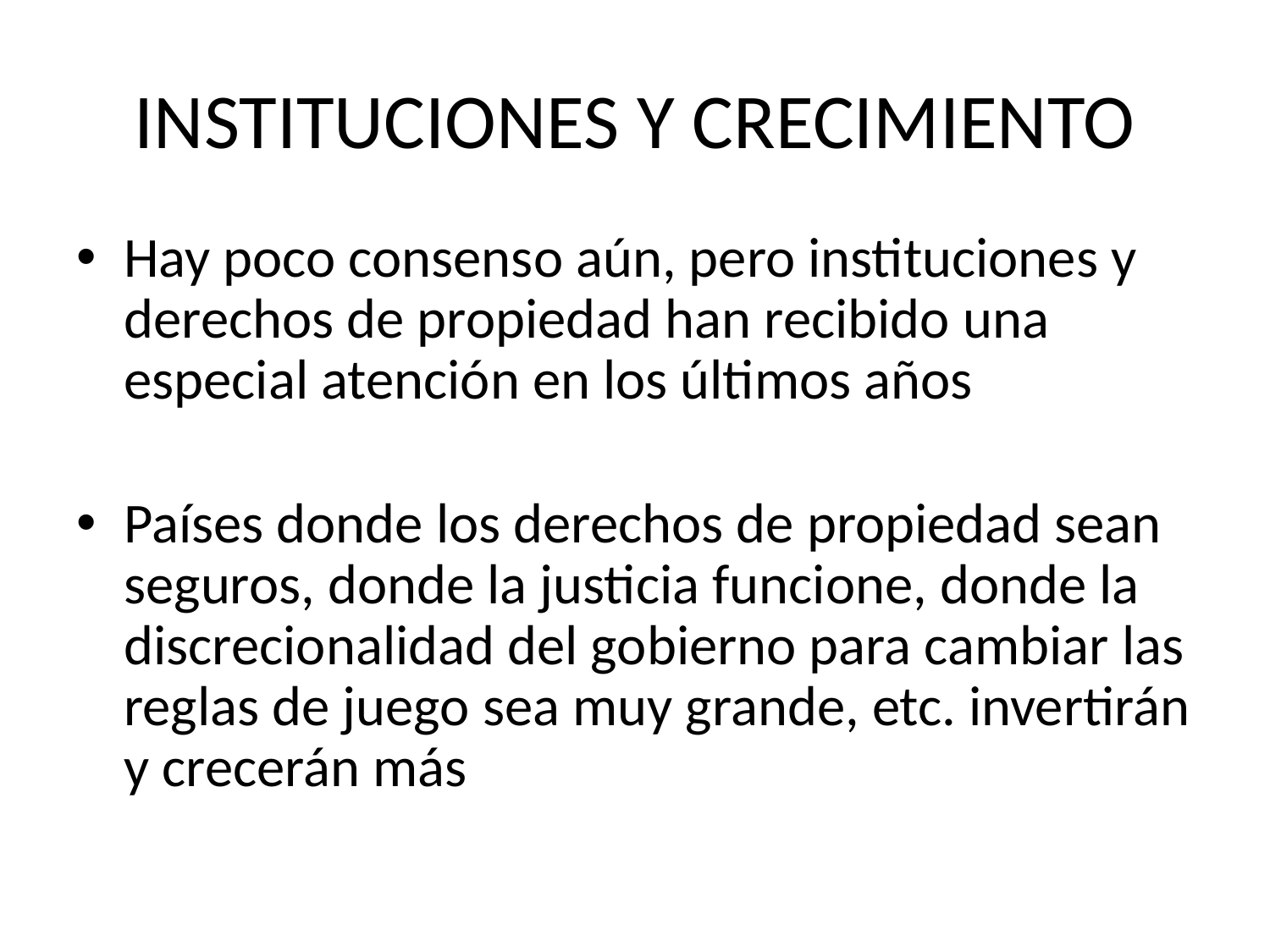

# INSTITUCIONES Y CRECIMIENTO
Hay poco consenso aún, pero instituciones y derechos de propiedad han recibido una especial atención en los últimos años

Países donde los derechos de propiedad sean seguros, donde la justicia funcione, donde la discrecionalidad del gobierno para cambiar las reglas de juego sea muy grande, etc. invertirán y crecerán más